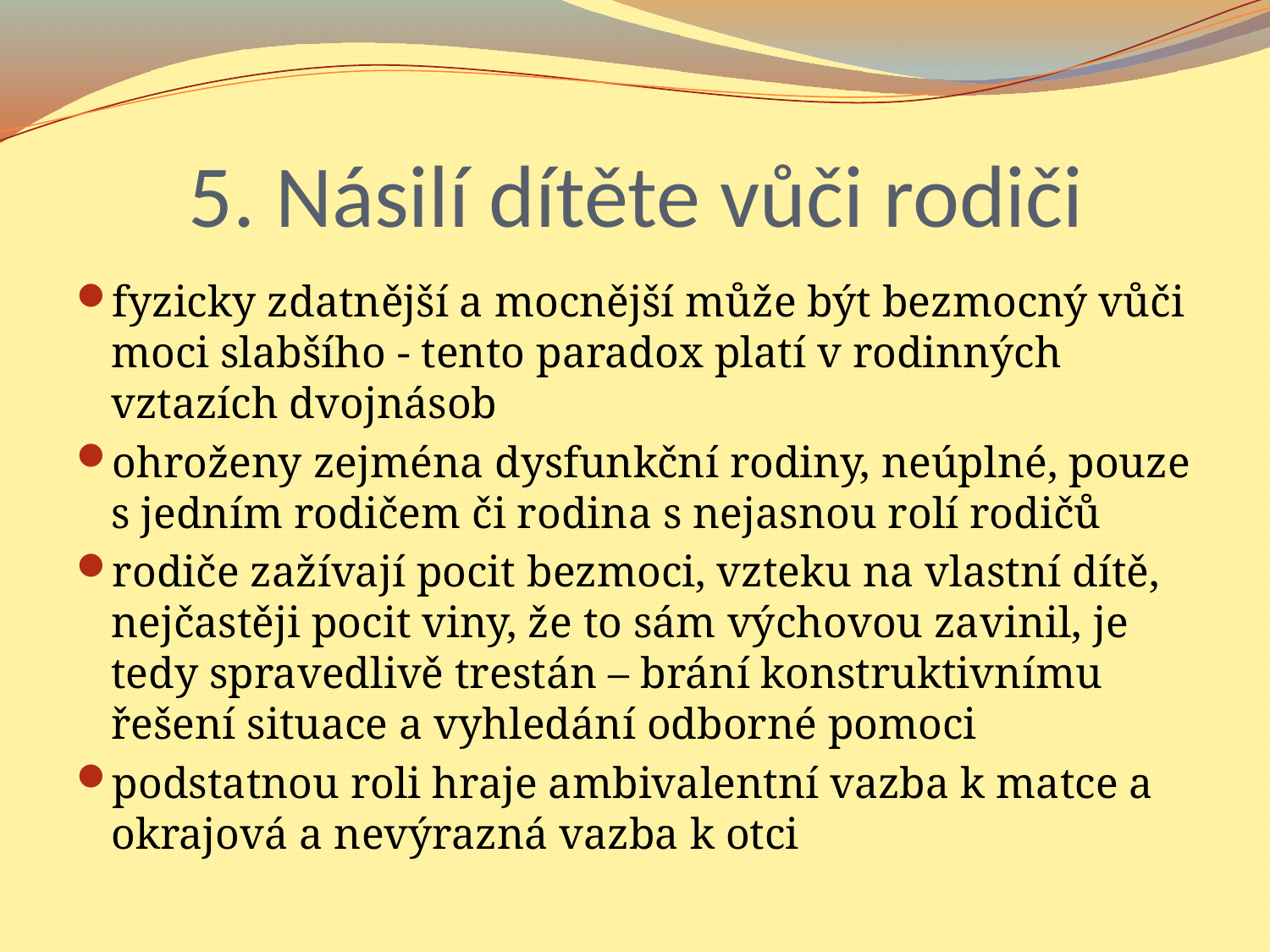

# 5. Násilí dítěte vůči rodiči
fyzicky zdatnější a mocnější může být bezmocný vůči moci slabšího - tento paradox platí v rodinných vztazích dvojnásob
ohroženy zejména dysfunkční rodiny, neúplné, pouze s jedním rodičem či rodina s nejasnou rolí rodičů
rodiče zažívají pocit bezmoci, vzteku na vlastní dítě, nejčastěji pocit viny, že to sám výchovou zavinil, je tedy spravedlivě trestán – brání konstruktivnímu řešení situace a vyhledání odborné pomoci
podstatnou roli hraje ambivalentní vazba k matce a okrajová a nevýrazná vazba k otci